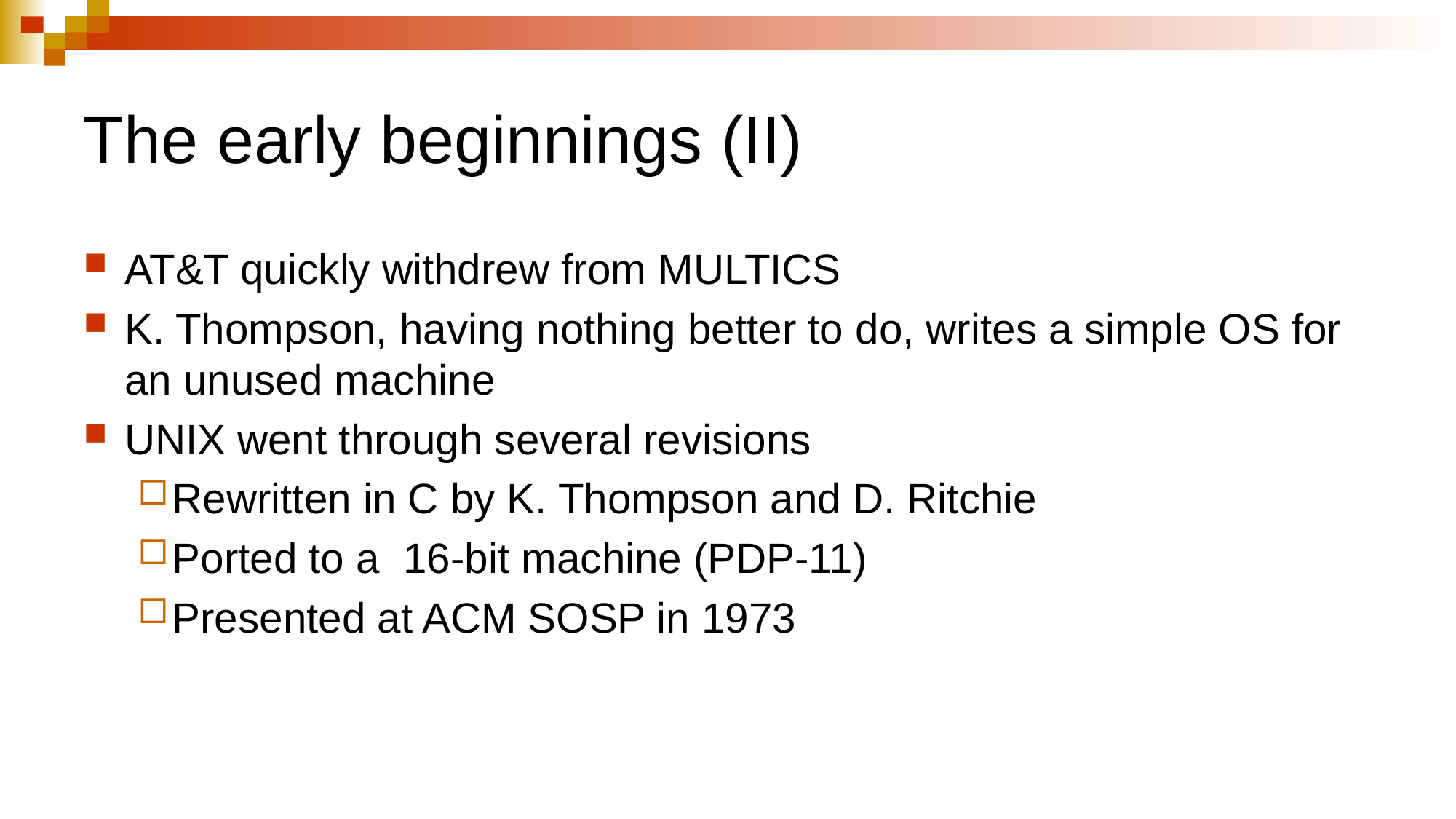

# The early beginnings (II)
AT&T quickly withdrew from MULTICS
K. Thompson, having nothing better to do, writes a simple OS for an unused machine
UNIX went through several revisions
Rewritten in C by K. Thompson and D. Ritchie
Ported to a  16-bit machine (PDP-11)
Presented at ACM SOSP in 1973